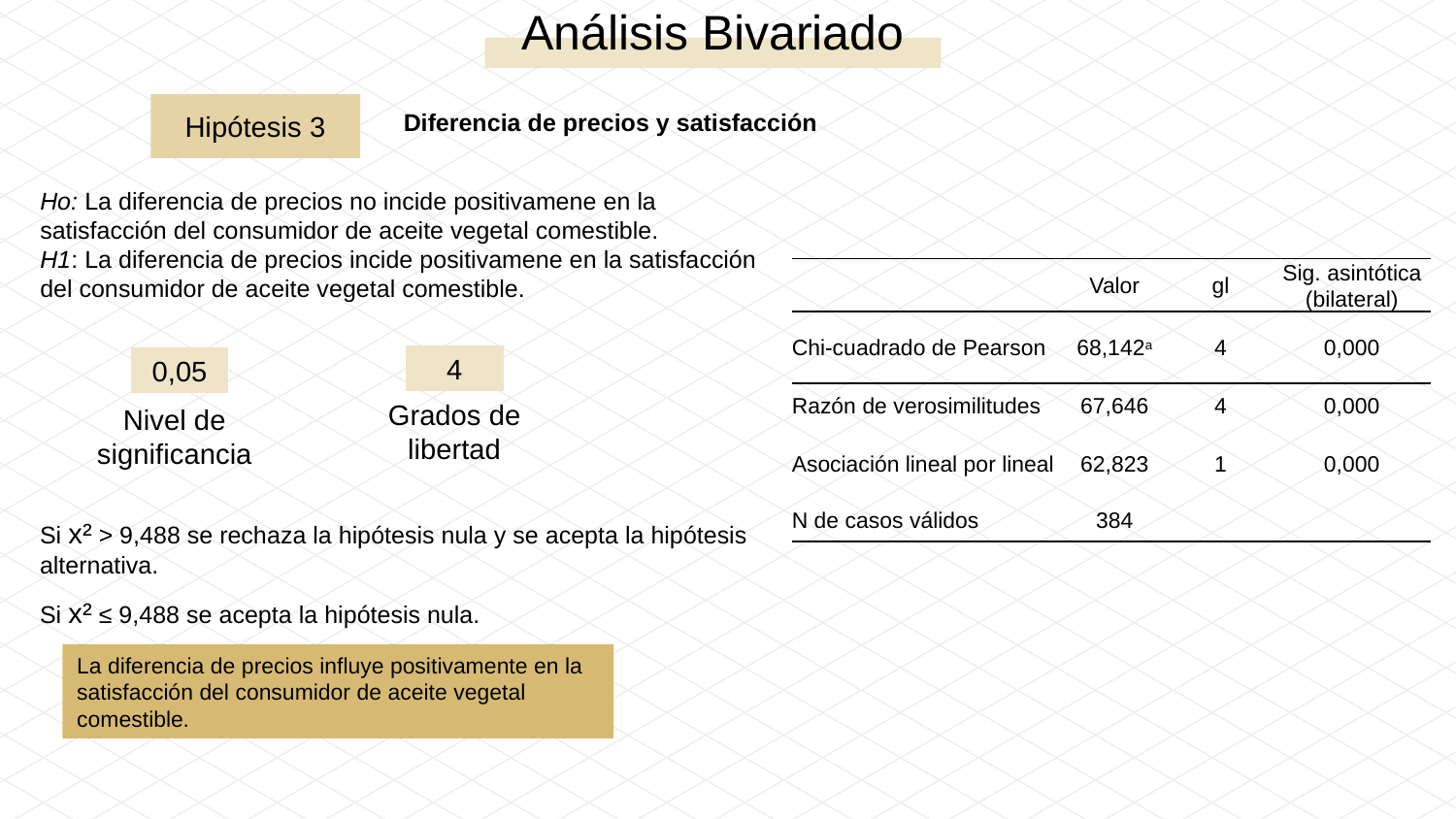

Análisis Bivariado

Hipótesis 3
Diferencia de precios y satisfacción
Ho: La diferencia de precios no incide positivamene en la satisfacción del consumidor de aceite vegetal comestible.
H1: La diferencia de precios incide positivamene en la satisfacción del consumidor de aceite vegetal comestible.

|  | Valor | gl | Sig. asintótica (bilateral) |
| --- | --- | --- | --- |
| Chi-cuadrado de Pearson | 68,142a | 4 | 0,000 |
| Razón de verosimilitudes | 67,646 | 4 | 0,000 |
| Asociación lineal por lineal | 62,823 | 1 | 0,000 |
| N de casos válidos | 384 |  |  |
4
0,05
Grados de libertad
Nivel de significancia
Si x² > 9,488 se rechaza la hipótesis nula y se acepta la hipótesis alternativa.
Si x² ≤ 9,488 se acepta la hipótesis nula.
La diferencia de precios influye positivamente en la satisfacción del consumidor de aceite vegetal comestible.